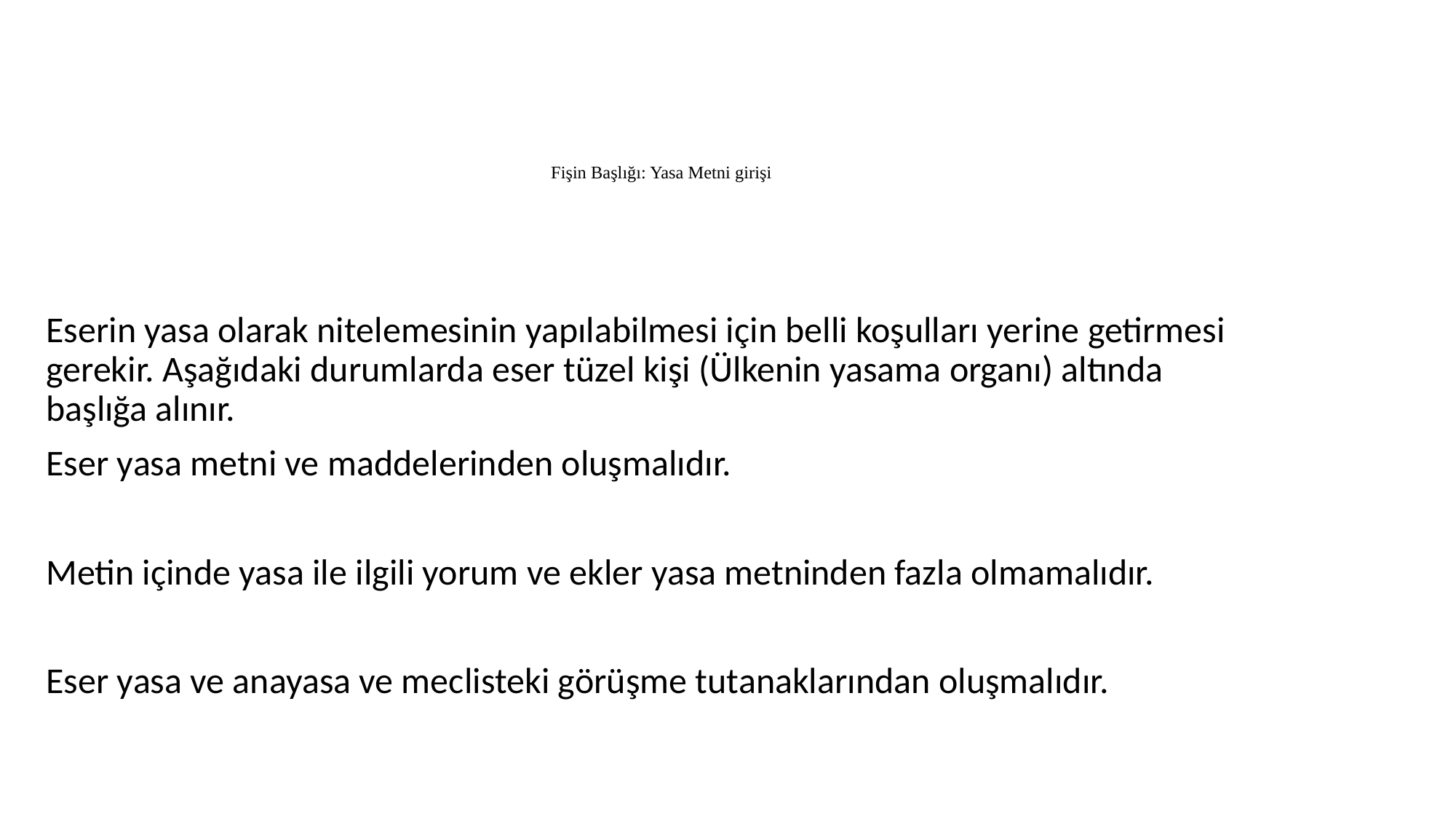

# Fişin Başlığı: Yasa Metni girişi

Eserin yasa olarak nitelemesinin yapılabilmesi için belli koşulları yerine getirmesi gerekir. Aşağıdaki durumlarda eser tüzel kişi (Ülkenin yasama organı) altında başlığa alınır.
Eser yasa metni ve maddelerinden oluşmalıdır.

Metin içinde yasa ile ilgili yorum ve ekler yasa metninden fazla olmamalıdır.

Eser yasa ve anayasa ve meclisteki görüşme tutanaklarından oluşmalıdır.